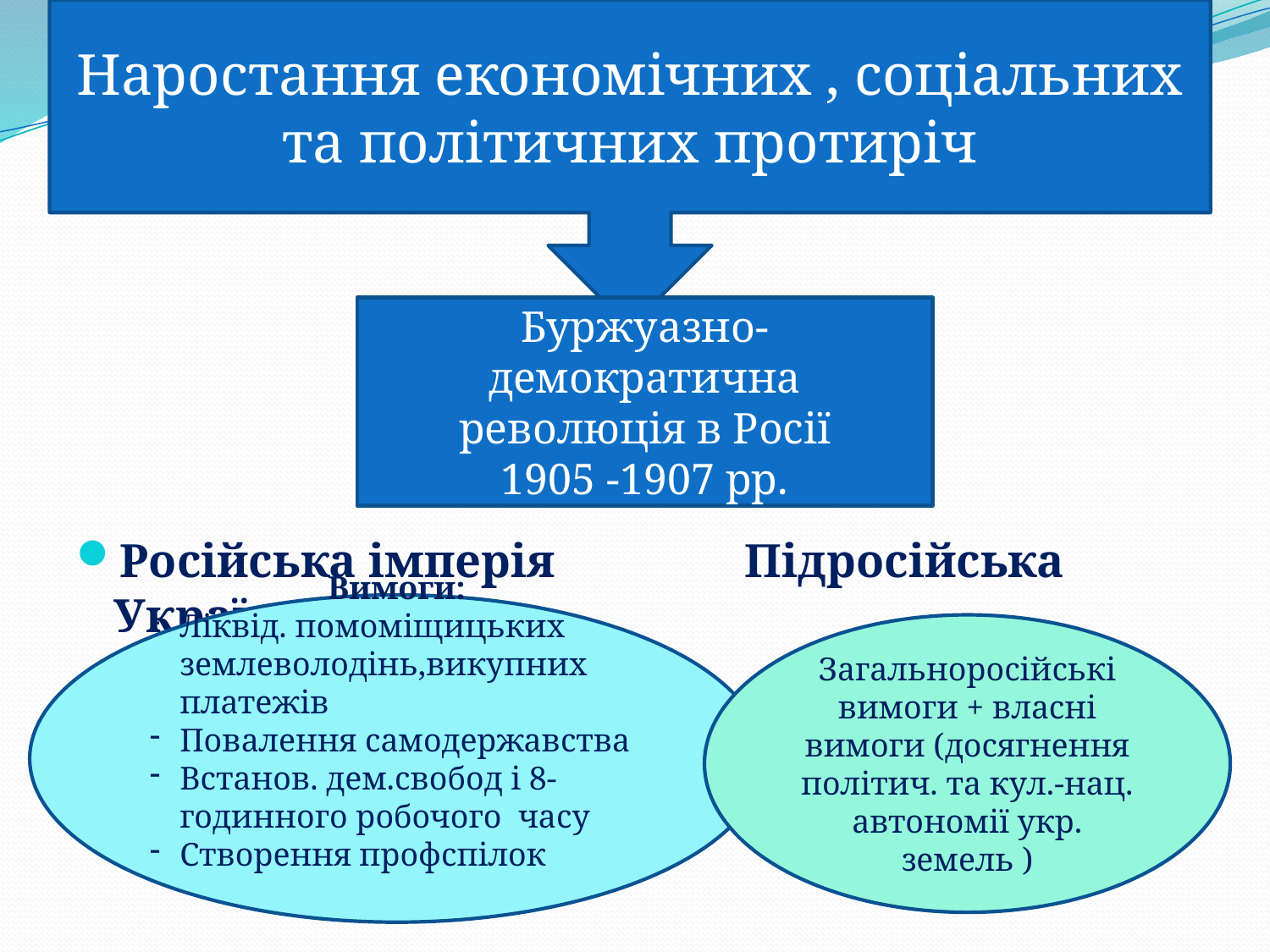

Наростання економічних , соціальних та політичних протиріч
#

Російська імперія                Підросійська Україна
Буржуазно-демократична революція в Росії
1905 -1907 рр.
Вимоги:
Ліквід. помоміщицьких землеволодінь,викупних платежів
Повалення самодержавства
Встанов. дем.свобод і 8-годинного робочого  часу
Створення профспілок

Загальноросійські вимоги + власні вимоги (досягнення політич. та кул.-нац. автономії укр. земель )